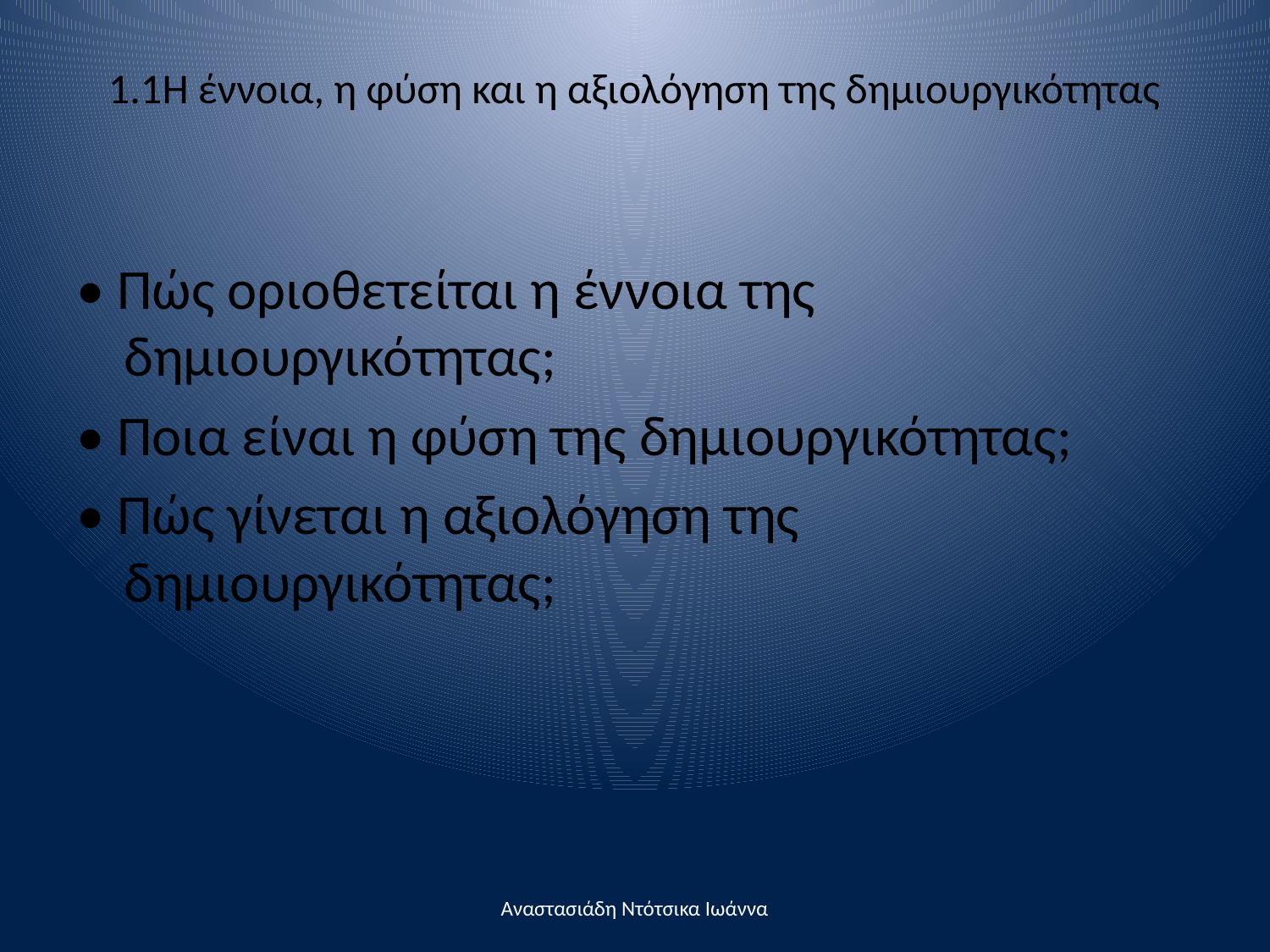

# 1.1Η έννοια, η φύση και η αξιολόγηση της δημιουργικότητας
• Πώς οριοθετείται η έννοια της  δημιουργικότητας;
• Ποια είναι η φύση της δημιουργικότητας;
• Πώς γίνεται η αξιολόγηση της δημιουργικότητας;
Αναστασιάδη Ντότσικα Ιωάννα